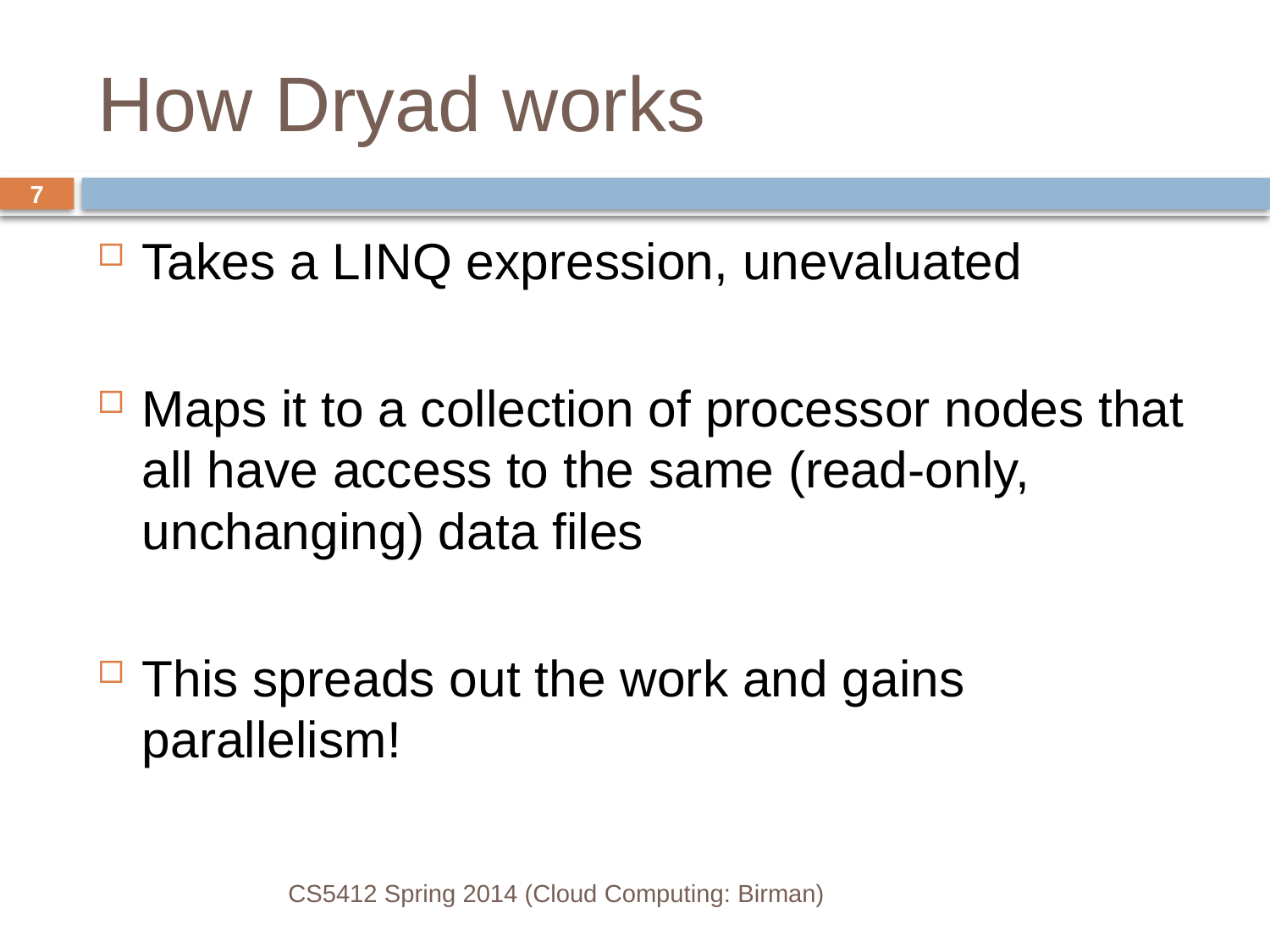

# How Dryad works
7
Takes a LINQ expression, unevaluated

Maps it to a collection of processor nodes that all have access to the same (read-only, unchanging) data files

This spreads out the work and gains parallelism!
CS5412 Spring 2014 (Cloud Computing: Birman)